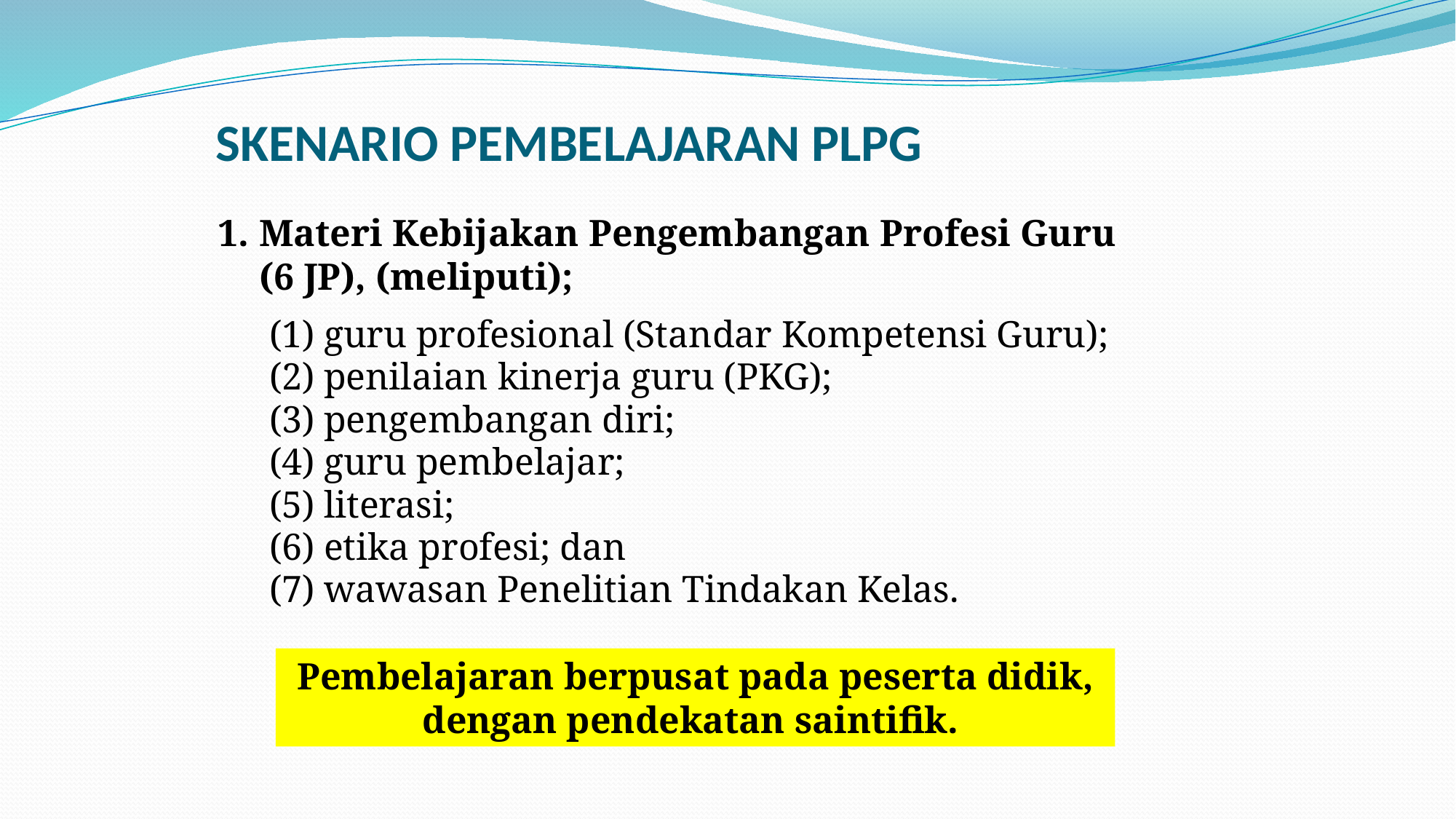

# SKENARIO PEMBELAJARAN PLPG
Materi Kebijakan Pengembangan Profesi Guru (6 JP), (meliputi);
guru profesional (Standar Kompetensi Guru);
penilaian kinerja guru (PKG);
pengembangan diri;
guru pembelajar;
literasi;
etika profesi; dan
wawasan Penelitian Tindakan Kelas.
Pembelajaran berpusat pada peserta didik, dengan pendekatan saintifik.